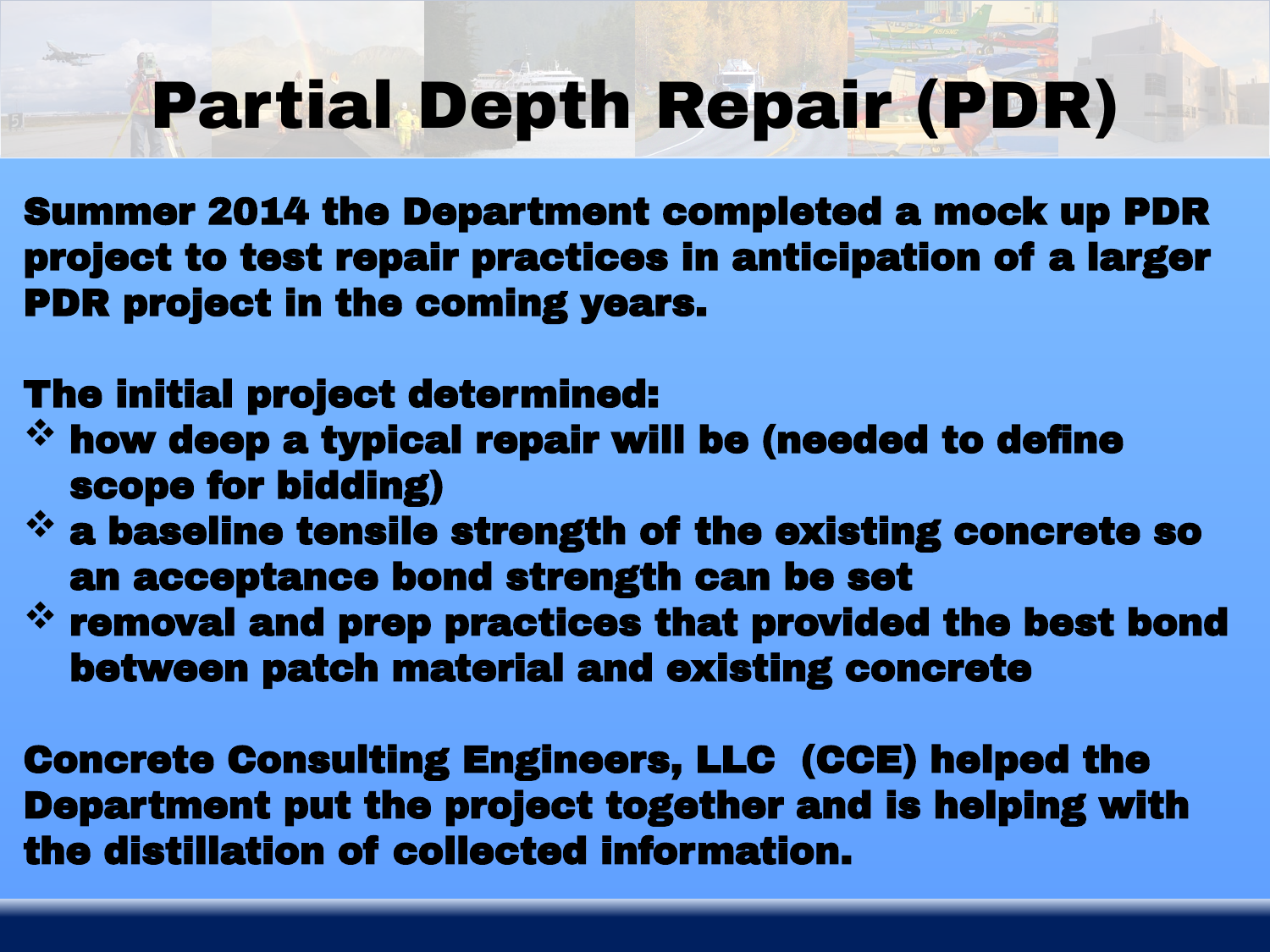

# Partial Depth Repair (PDR)
Summer 2014 the Department completed a mock up PDR project to test repair practices in anticipation of a larger PDR project in the coming years.

The initial project determined:
how deep a typical repair will be (needed to define scope for bidding)
a baseline tensile strength of the existing concrete so an acceptance bond strength can be set
removal and prep practices that provided the best bond between patch material and existing concrete

Concrete Consulting Engineers, LLC  (CCE) helped the Department put the project together and is helping with the distillation of collected information.